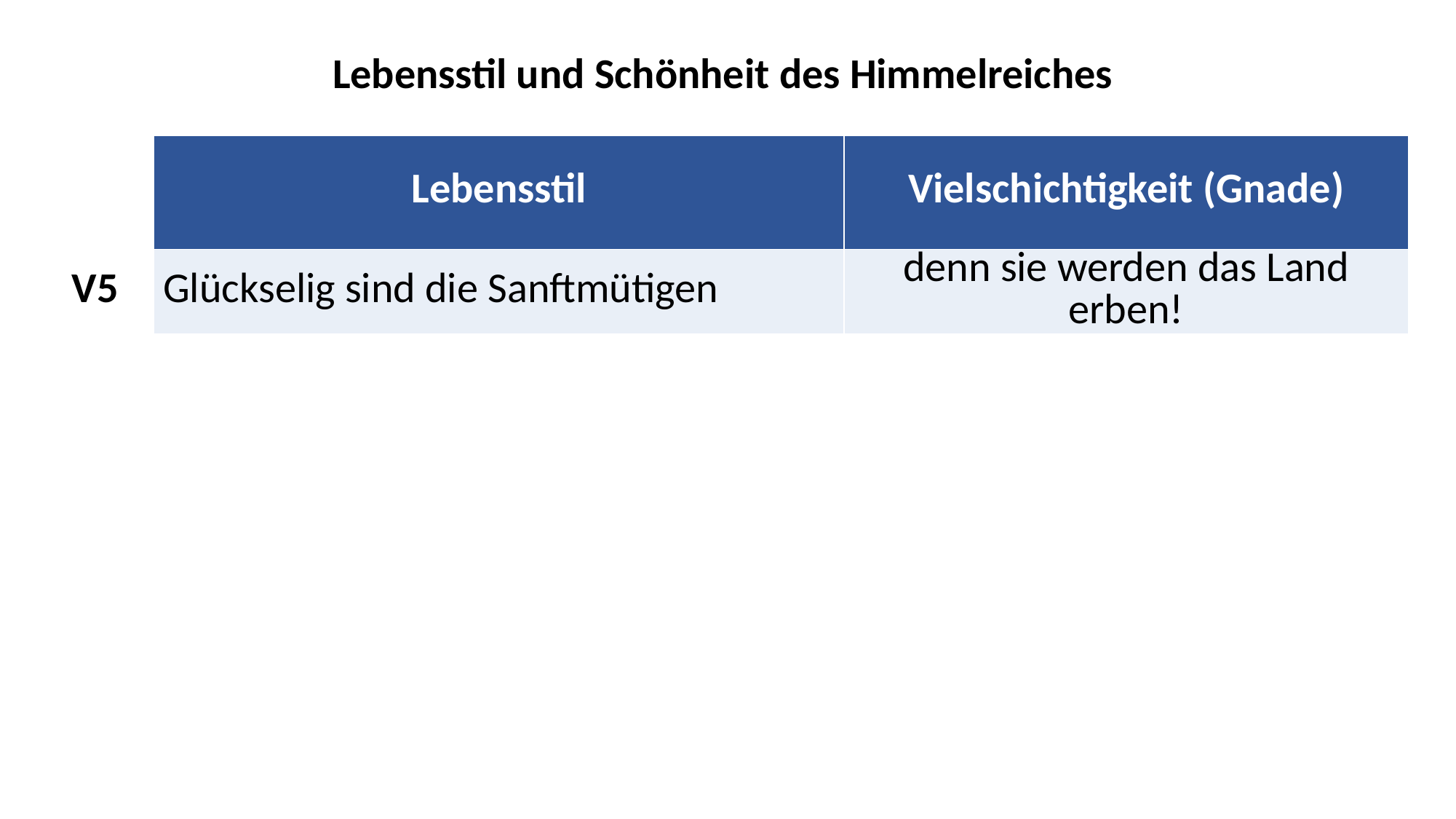

| Lebensstil und Schönheit des Himmelreiches |  |  |
| --- | --- | --- |
|  | Lebensstil | Vielschichtigkeit (Gnade) |
| V5 | Glückselig sind die Sanftmütigen | denn sie werden das Land erben! |